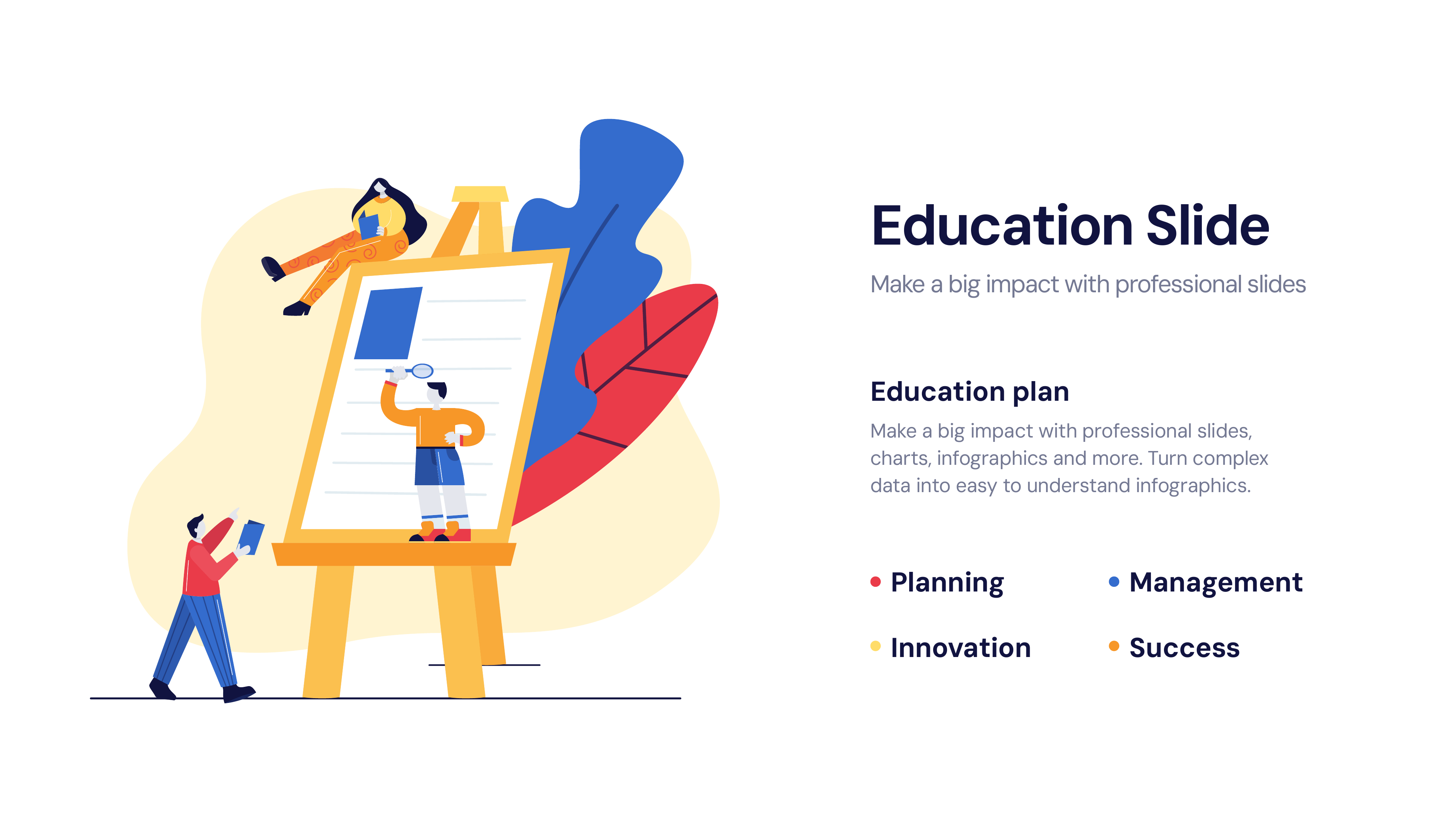

Education Slide
Make a big impact with professional slides
Education plan
Make a big impact with professional slides, charts, infographics and more. Turn complex data into easy to understand infographics.
Planning
Management

Innovation
Success